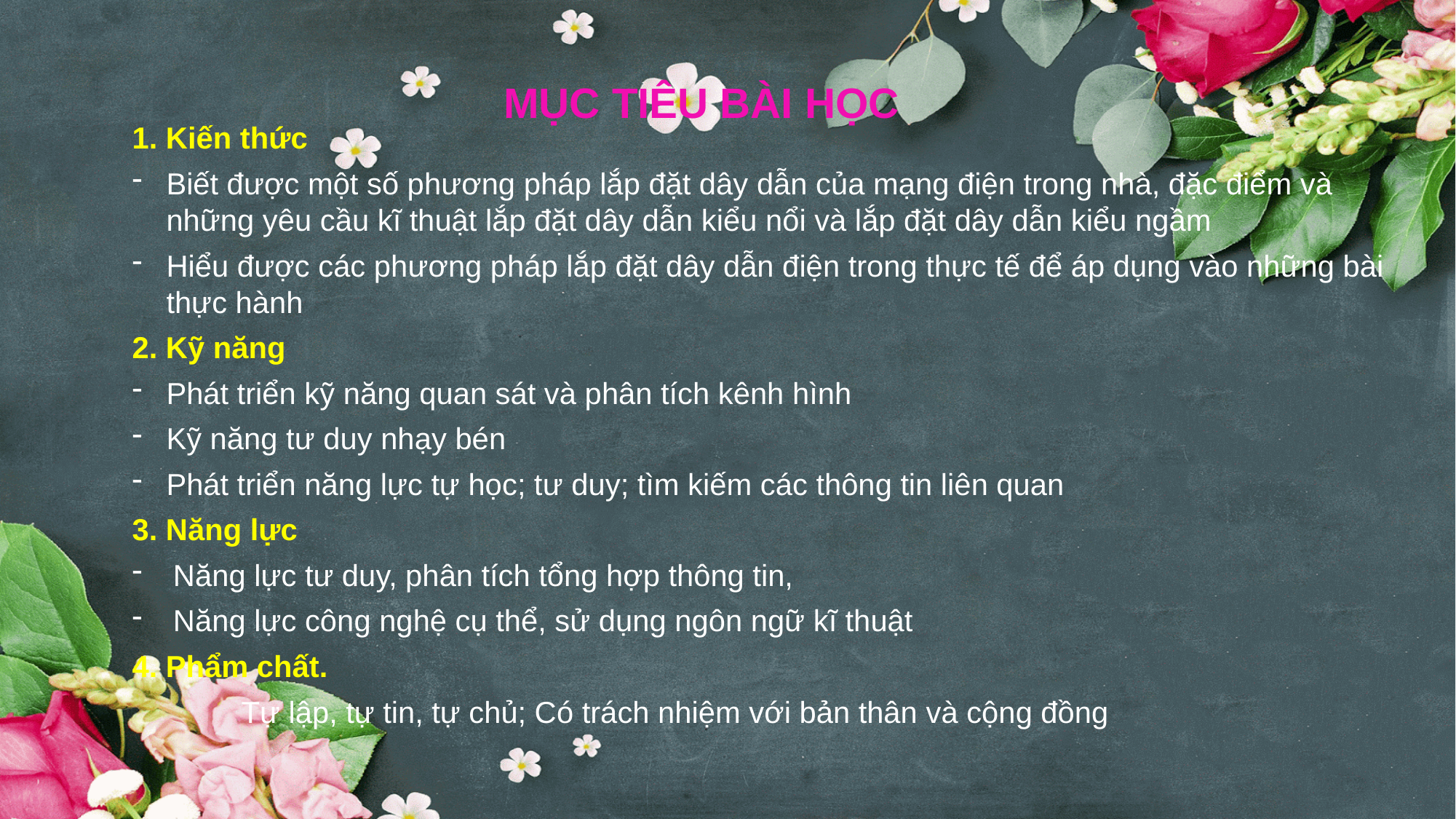

MỤC TIÊU BÀI HỌC
1. Kiến thức
Biết được một số phương pháp lắp đặt dây dẫn của mạng điện trong nhà, đặc điểm và những yêu cầu kĩ thuật lắp đặt dây dẫn kiểu nổi và lắp đặt dây dẫn kiểu ngầm
Hiểu được các phương pháp lắp đặt dây dẫn điện trong thực tế để áp dụng vào những bài thực hành
2. Kỹ năng
Phát triển kỹ năng quan sát và phân tích kênh hình
Kỹ năng tư duy nhạy bén
Phát triển năng lực tự học; tư duy; tìm kiếm các thông tin liên quan
3. Năng lực
Năng lực tư duy, phân tích tổng hợp thông tin,
Năng lực công nghệ cụ thể, sử dụng ngôn ngữ kĩ thuật
4. Phẩm chất.
	Tự lập, tự tin, tự chủ; Có trách nhiệm với bản thân và cộng đồng